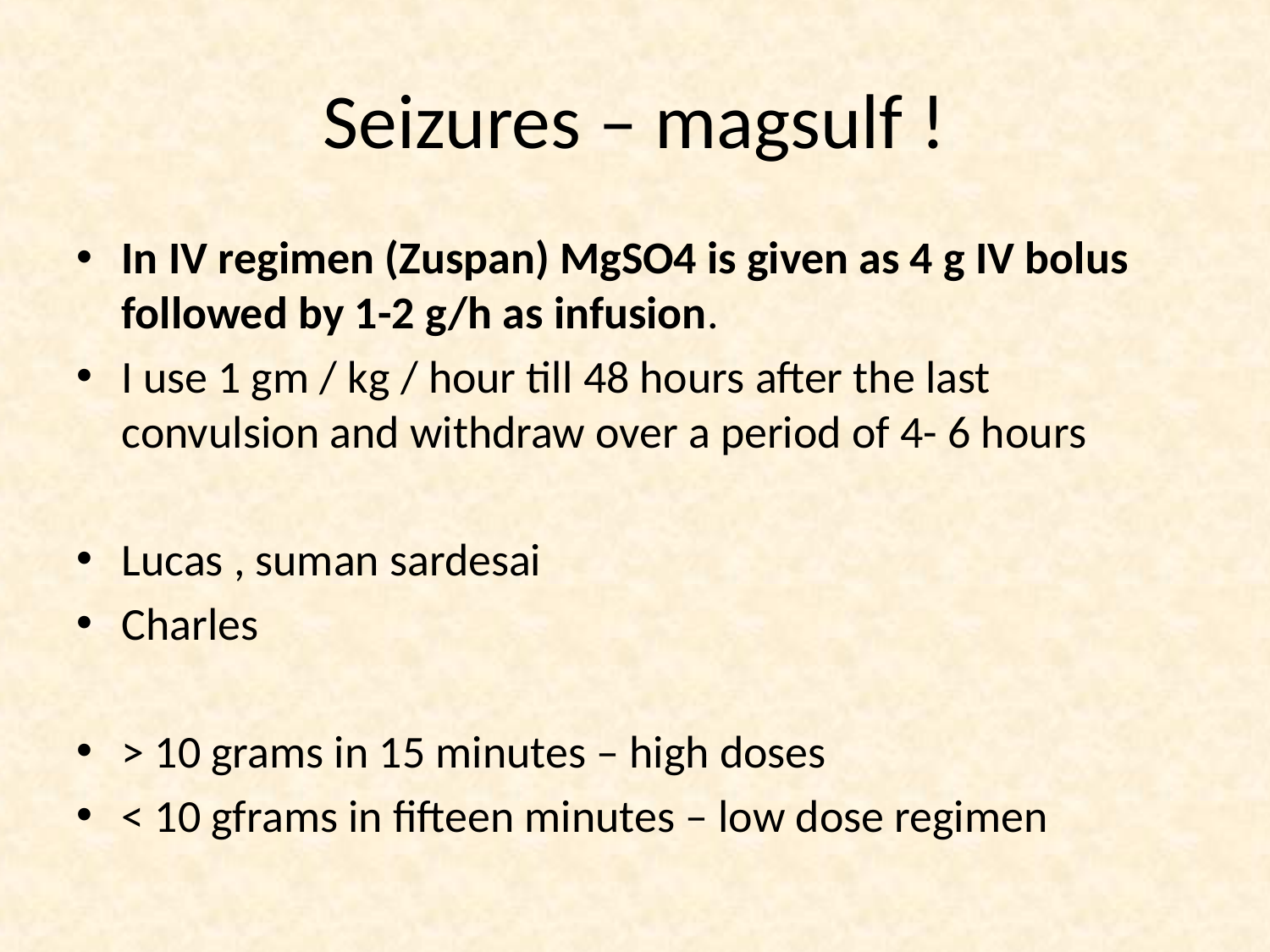

# Seizures – magsulf !
In IV regimen (Zuspan) MgSO4 is given as 4 g IV bolus followed by 1-2 g/h as infusion.
I use 1 gm / kg / hour till 48 hours after the last convulsion and withdraw over a period of 4- 6 hours

Lucas , suman sardesai
Charles

> 10 grams in 15 minutes – high doses
< 10 gframs in fifteen minutes – low dose regimen